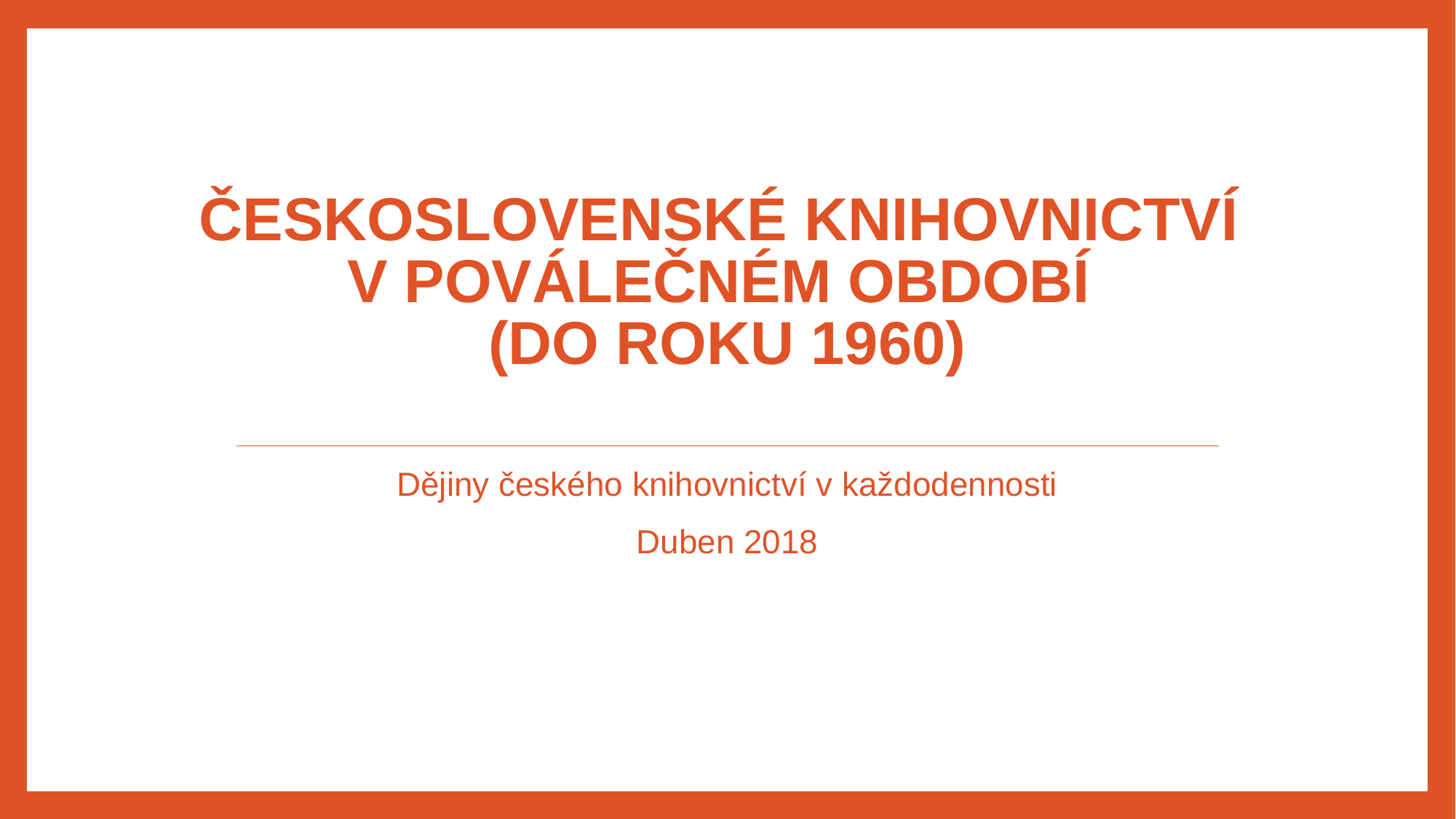

# Československé Knihovnictví v poválečném období (do roku 1960)
Dějiny českého knihovnictví v každodennosti
Duben 2018